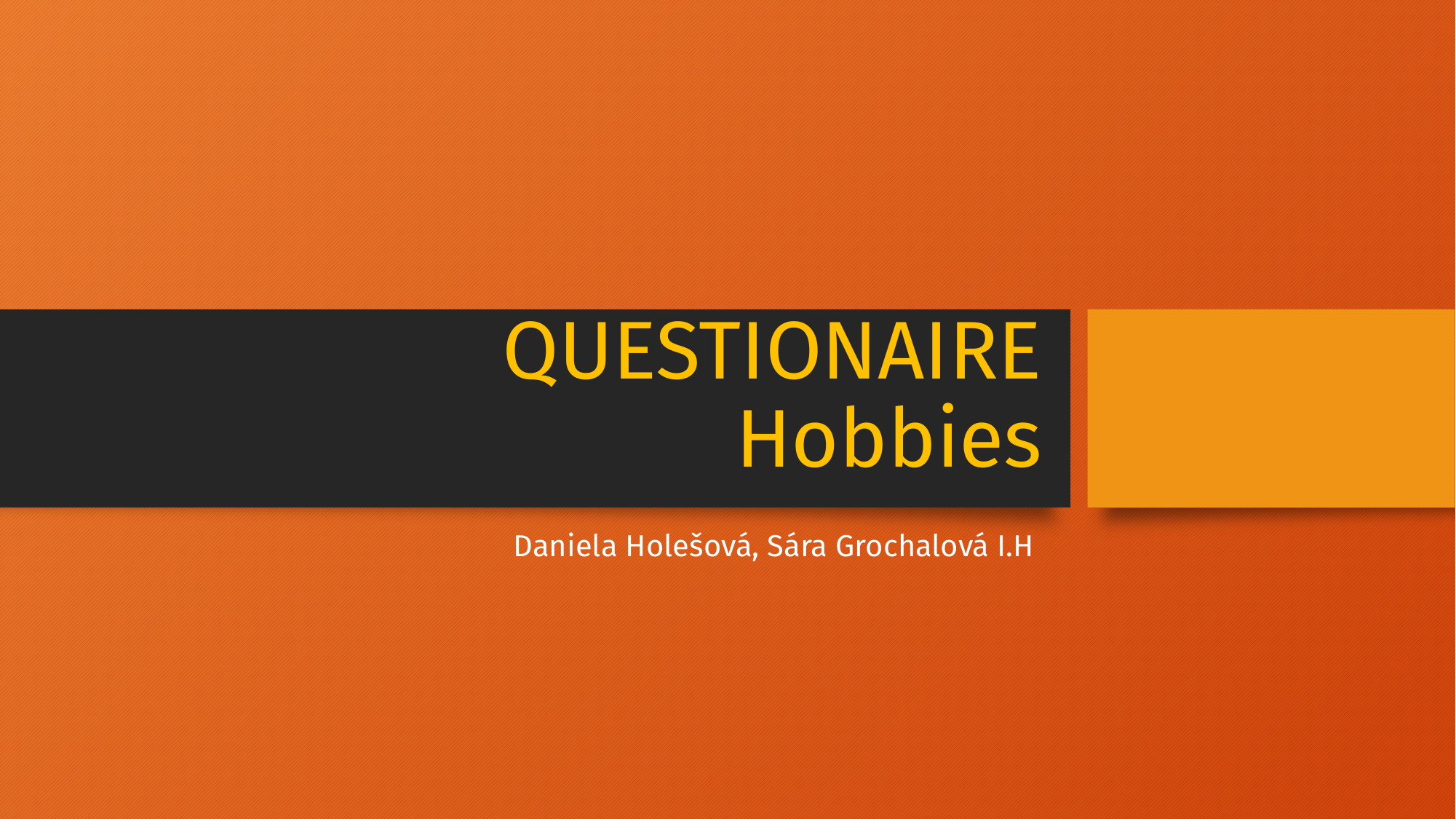

# QUESTIONAIRE Hobbies
Daniela Holešová, Sára Grochalová I.H